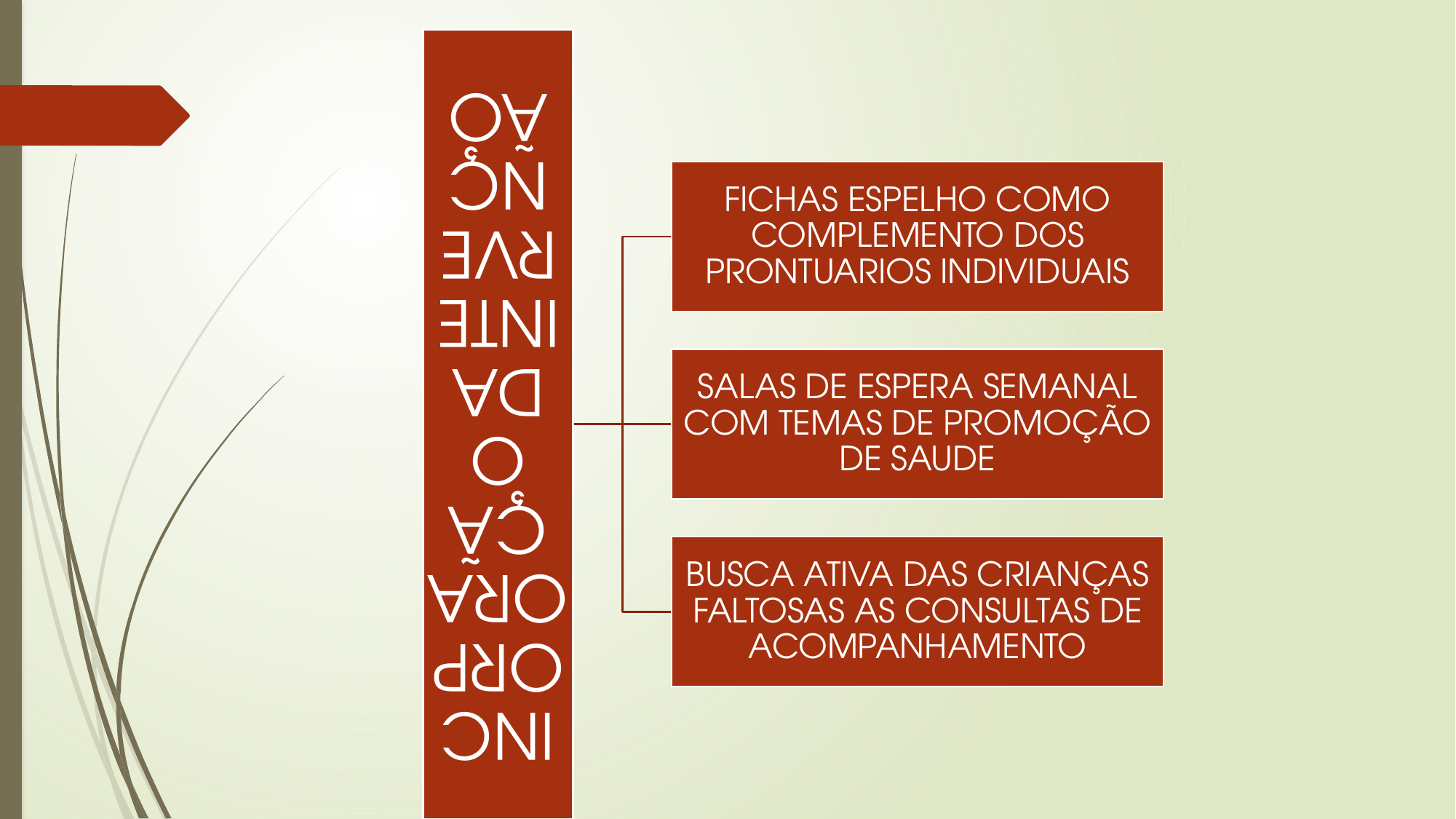

INCORPORAÇÃO DA INTERVENÇÃO
FICHAS ESPELHO COMO COMPLEMENTO DOS PRONTUARIOS INDIVIDUAIS
SALAS DE ESPERA SEMANAL COM TEMAS DE PROMOÇÃO DE SAUDE
BUSCA ATIVA DAS CRIANÇAS FALTOSAS AS CONSULTAS DE ACOMPANHAMENTO